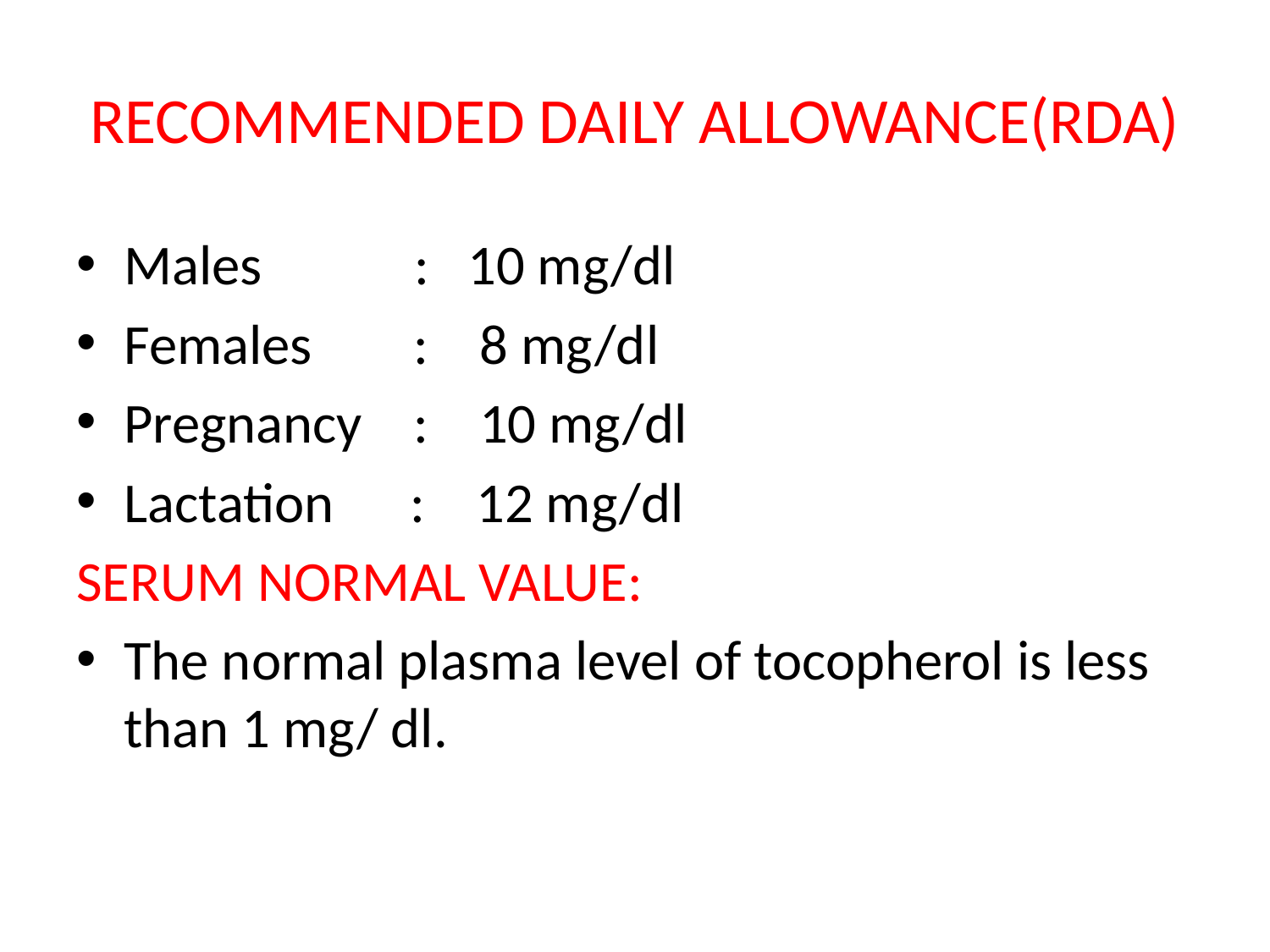

# RECOMMENDED DAILY ALLOWANCE(RDA)
Males            :   10 mg/dl
Females        :    8 mg/dl
Pregnancy    :    10 mg/dl
Lactation      :    12 mg/dl
SERUM NORMAL VALUE:
The normal plasma level of tocopherol is less than 1 mg/ dl.